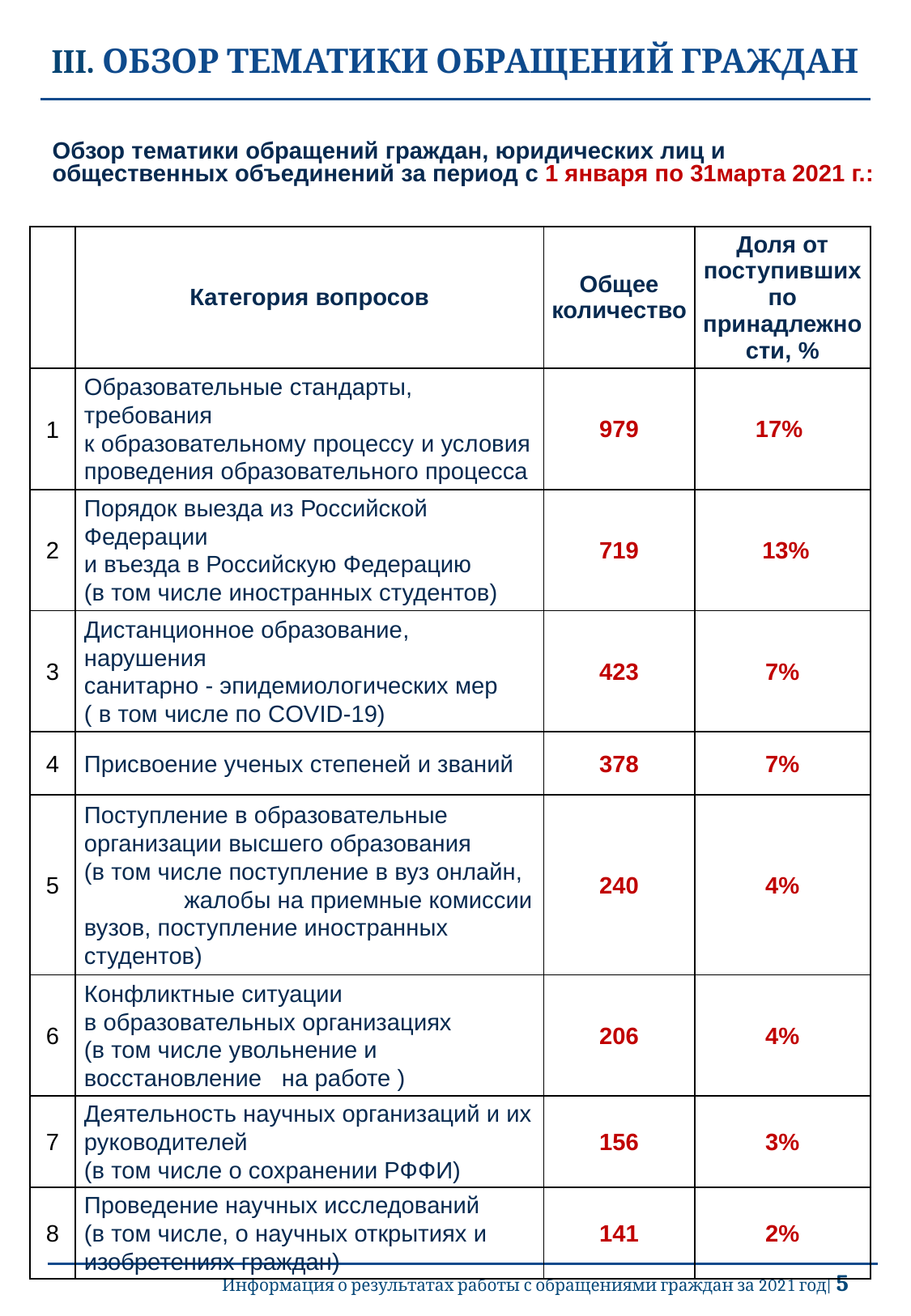

III. ОБЗОР ТЕМАТИКИ ОБРАЩЕНИЙ ГРАЖДАН
Обзор тематики обращений граждан, юридических лиц и общественных объединений за период c 1 января по 31марта 2021 г.:
|  | Категория вопросов | Общее количество | Доля от поступивших по принадлежности, % |
| --- | --- | --- | --- |
| 1 | Образовательные стандарты, требования к образовательному процессу и условия проведения образовательного процесса | 979 | 17% |
| 2 | Порядок выезда из Российской Федерации и въезда в Российскую Федерацию (в том числе иностранных студентов) | 719 | 13% |
| 3 | Дистанционное образование, нарушения санитарно - эпидемиологических мер ( в том числе по COVID-19) | 423 | 7% |
| 4 | Присвоение ученых степеней и званий | 378 | 7% |
| 5 | Поступление в образовательные организации высшего образования (в том числе поступление в вуз онлайн, жалобы на приемные комиссии вузов, поступление иностранных студентов) | 240 | 4% |
| 6 | Конфликтные ситуации в образовательных организациях (в том числе увольнение и восстановление на работе ) | 206 | 4% |
| 7 | Деятельность научных организаций и их руководителей (в том числе о сохранении РФФИ) | 156 | 3% |
| 8 | Проведение научных исследований (в том числе, о научных открытиях и изобретениях граждан) | 141 | 2% |
Информация о результатах работы с обращениями граждан за 2021 год| 5